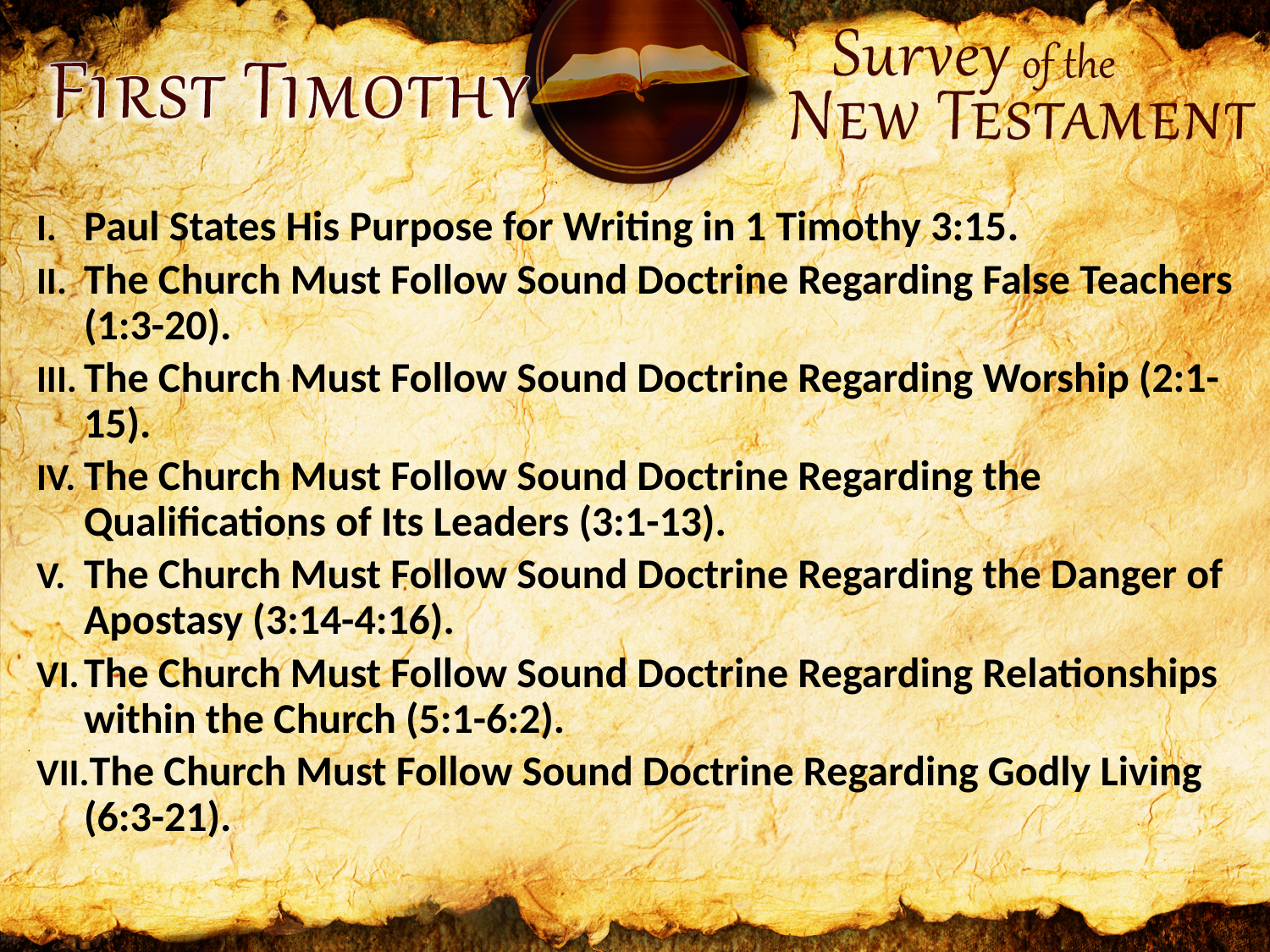

Paul States His Purpose for Writing in 1 Timothy 3:15.
The Church Must Follow Sound Doctrine Regarding False Teachers (1:3-20).
The Church Must Follow Sound Doctrine Regarding Worship (2:1-15).
The Church Must Follow Sound Doctrine Regarding the Qualifications of Its Leaders (3:1-13).
The Church Must Follow Sound Doctrine Regarding the Danger of Apostasy (3:14-4:16).
The Church Must Follow Sound Doctrine Regarding Relationships within the Church (5:1-6:2).
The Church Must Follow Sound Doctrine Regarding Godly Living (6:3-21).